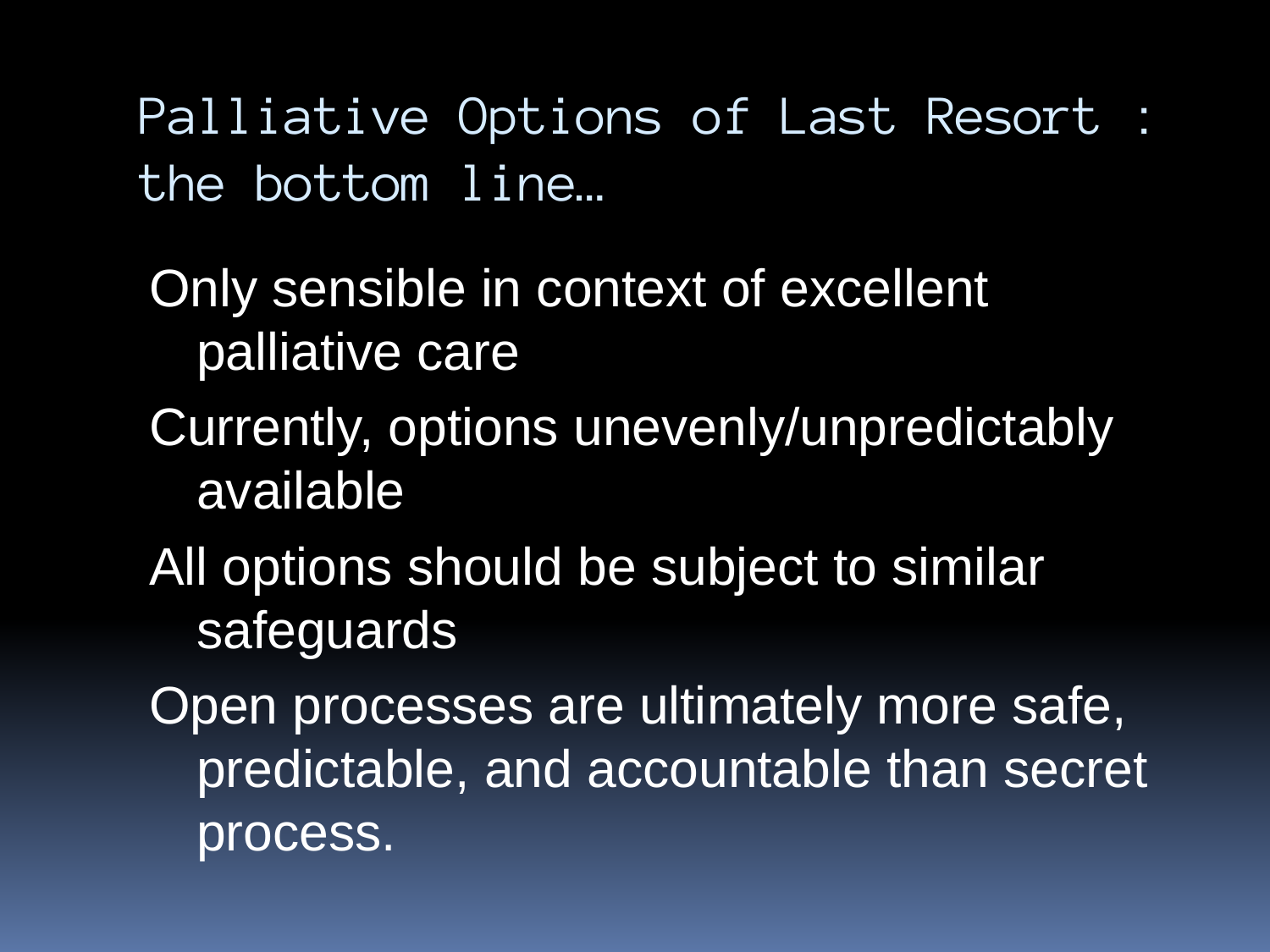

# Palliative Options of Last Resort : the bottom line…
Only sensible in context of excellent palliative care
Currently, options unevenly/unpredictably available
All options should be subject to similar safeguards
Open processes are ultimately more safe, predictable, and accountable than secret process.